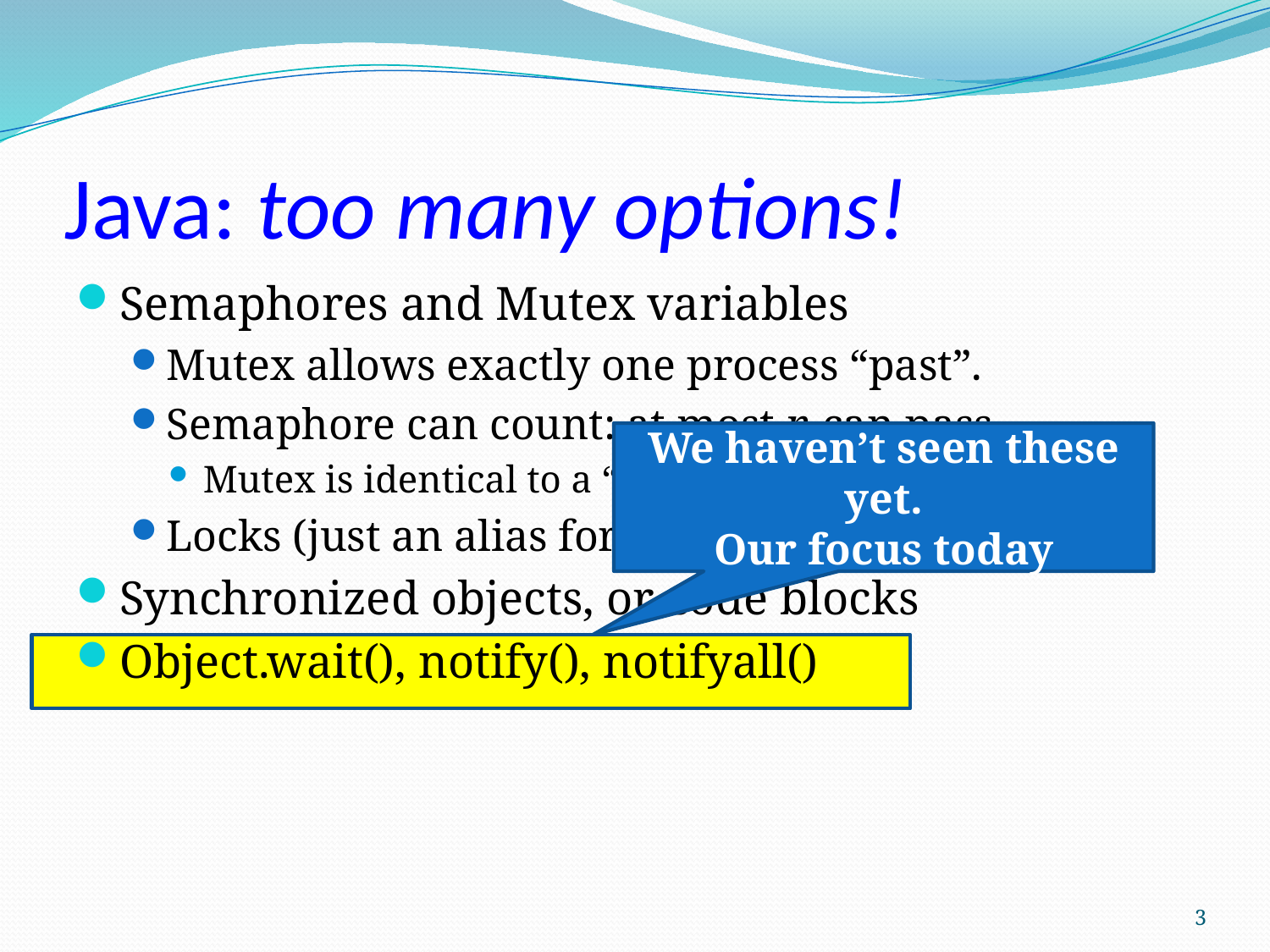

# Java: too many options!
Semaphores and Mutex variables
Mutex allows exactly one process “past”.
Semaphore can count: at most n can pass
Mutex is identical to a “binary” semaphore, with n=1
Locks (just an alias for Mutex)
Synchronized objects, or code blocks
Object.wait(), notify(), notifyall()

We haven’t seen these yet.
Our focus today

3